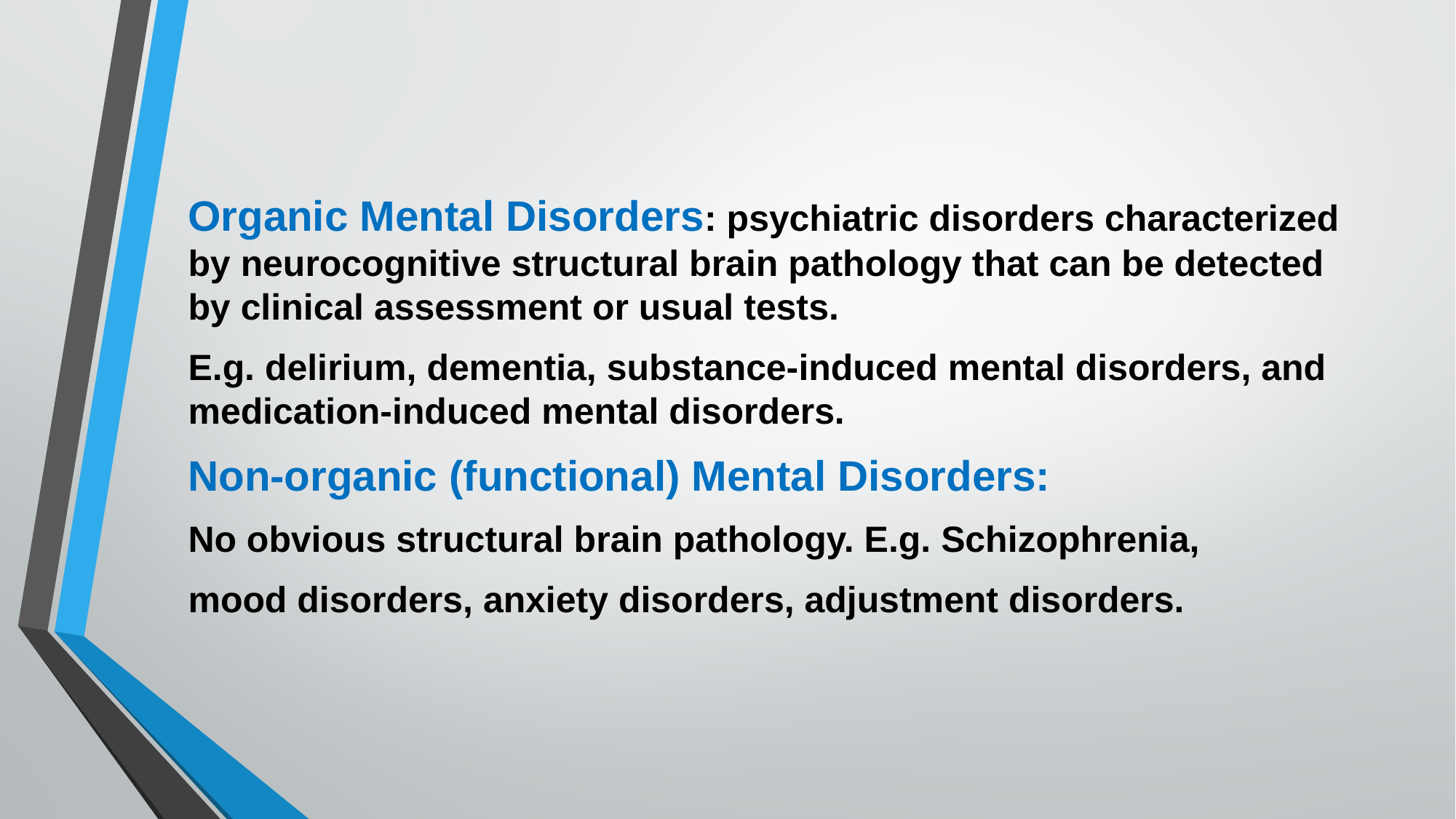

#
Organic Mental Disorders: psychiatric disorders characterized by neurocognitive structural brain pathology that can be detected by clinical assessment or usual tests.
E.g. delirium, dementia, substance-induced mental disorders, and medication-induced mental disorders.
Non-organic (functional) Mental Disorders:
No obvious structural brain pathology. E.g. Schizophrenia,
mood disorders, anxiety disorders, adjustment disorders.